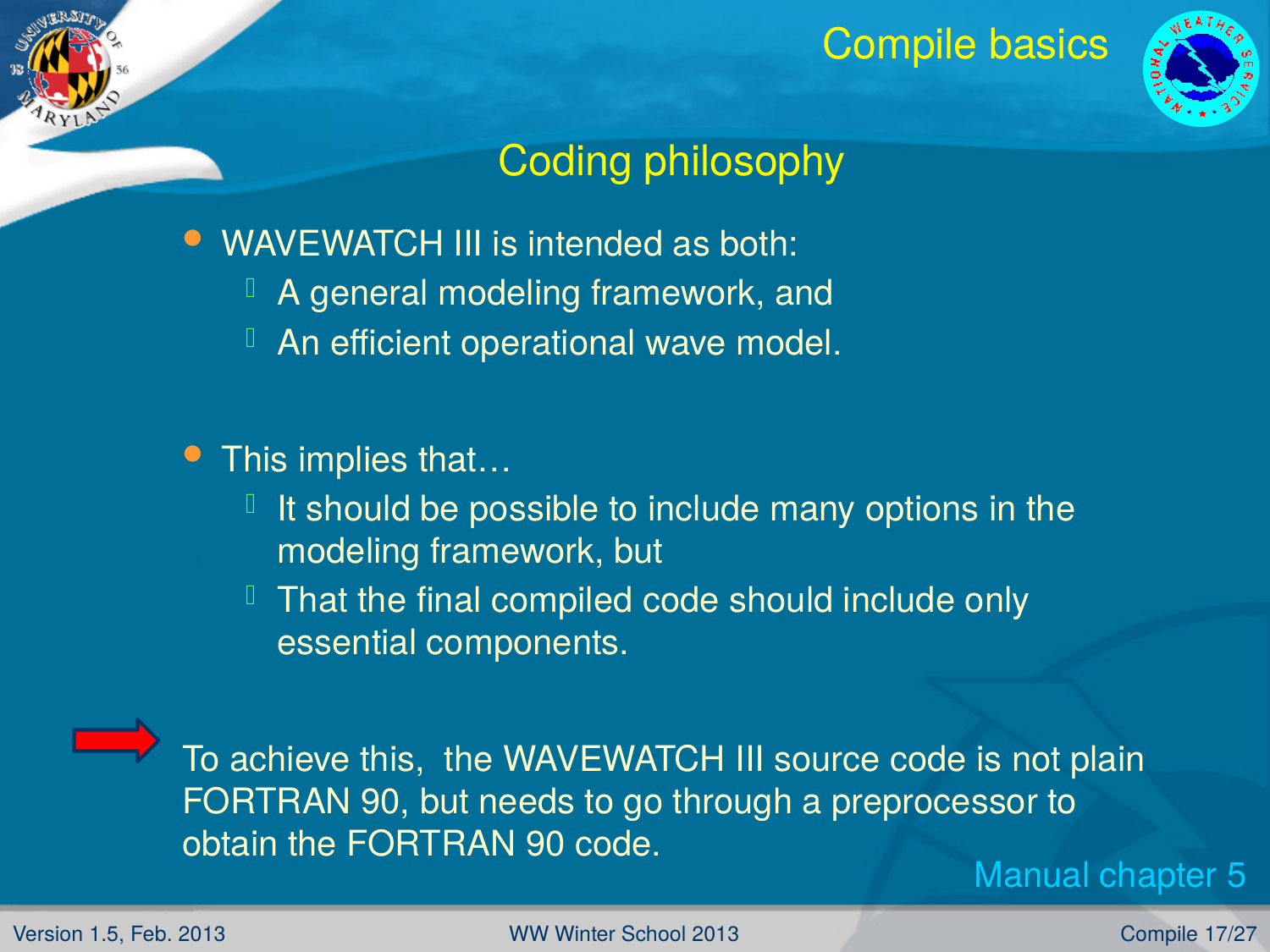

# Compile basics
Coding philosophy

WAVEWATCH III is intended as both:
A general modeling framework, and
An efficient operational wave model.

This implies that…
It should be possible to include many options in the modeling framework, but
That the final compiled code should include only essential components.

To achieve this,  the WAVEWATCH III source code is not plain FORTRAN 90, but needs to go through a preprocessor to obtain the FORTRAN 90 code.

Manual chapter 5